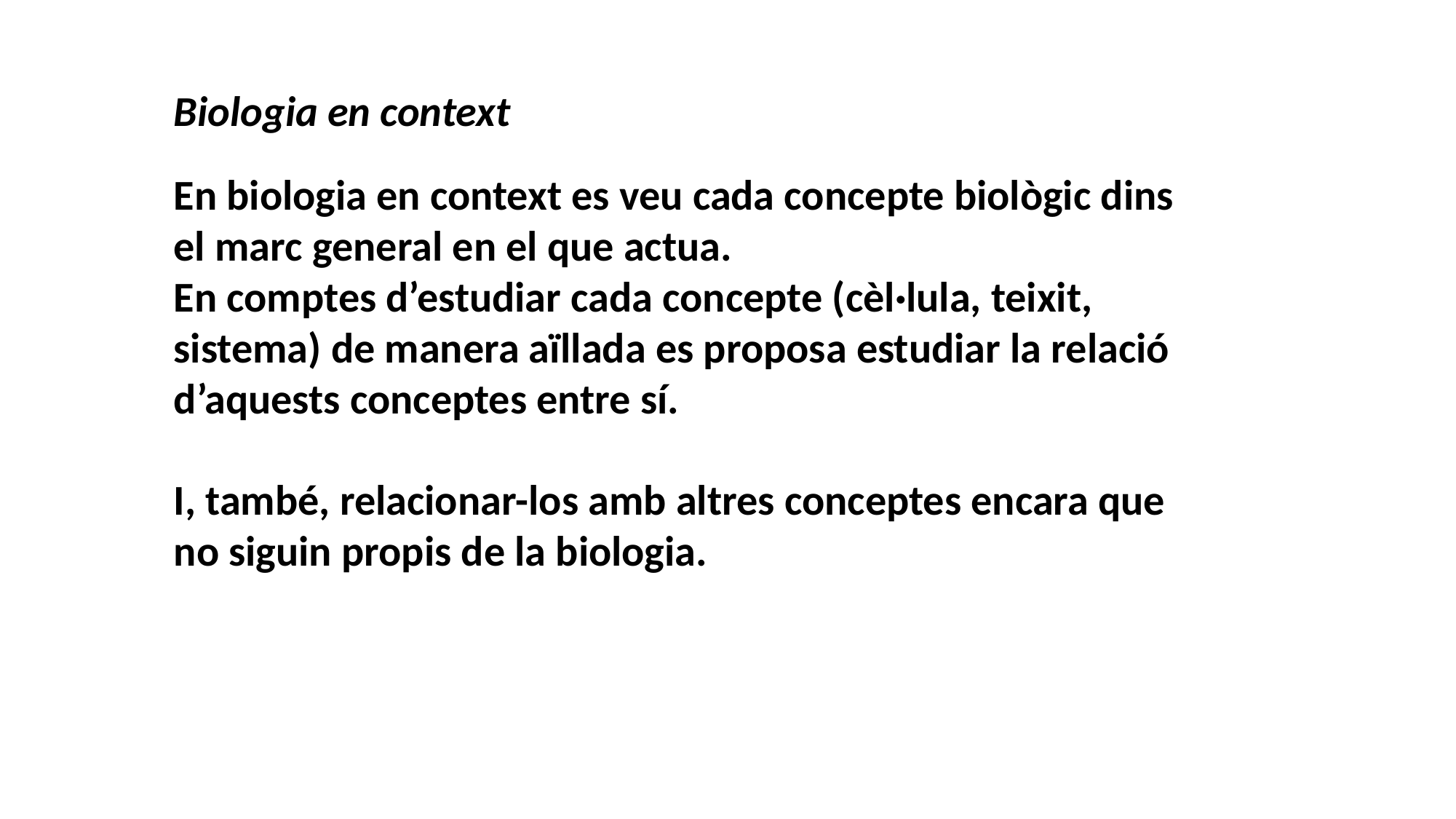

Biologia en context

En biologia en context es veu cada concepte biològic dins el marc general en el que actua.
En comptes d’estudiar cada concepte (cèl·lula, teixit, sistema) de manera aïllada es proposa estudiar la relació d’aquests conceptes entre sí.

I, també, relacionar-los amb altres conceptes encara que no siguin propis de la biologia.